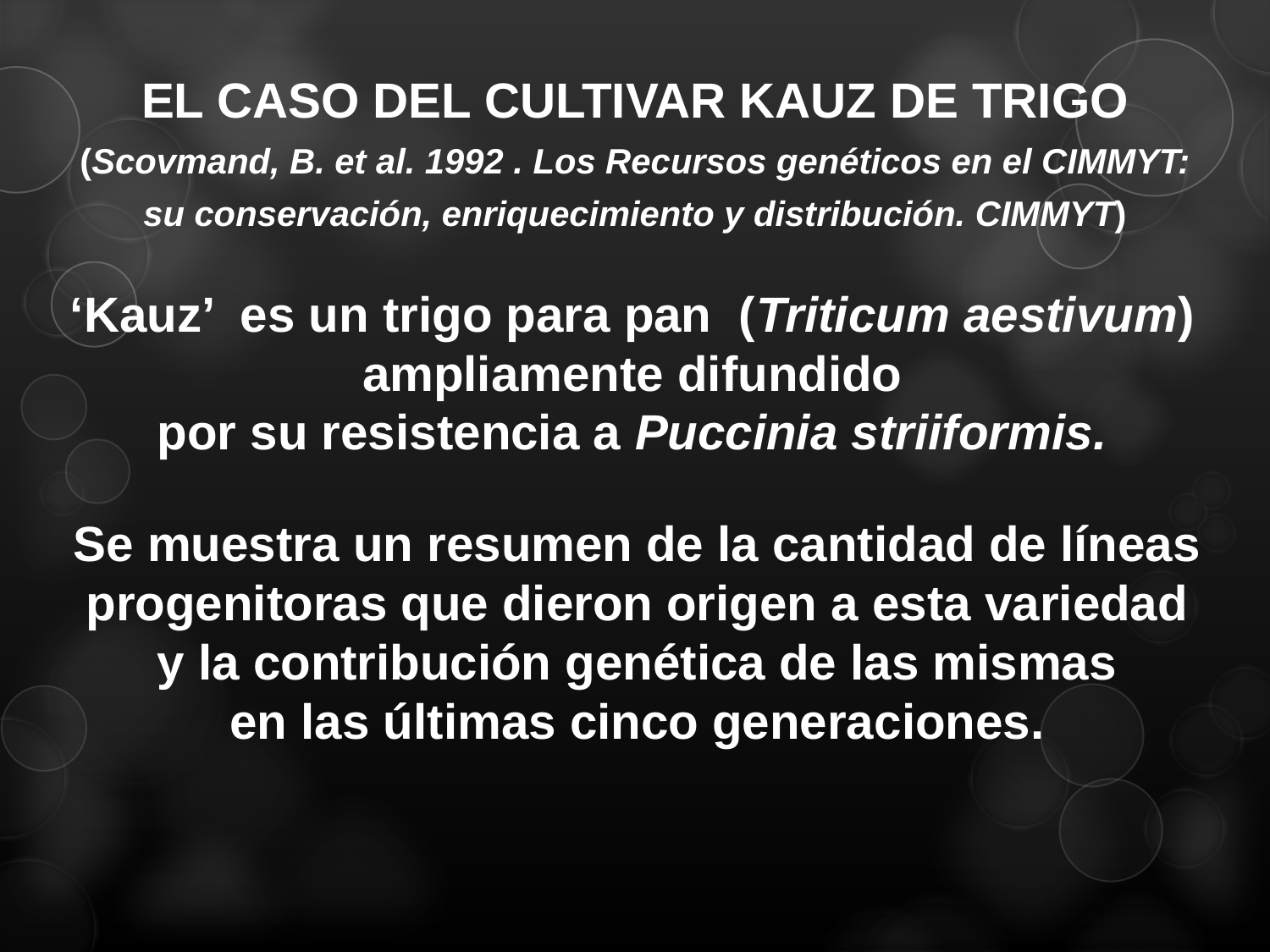

EL CASO DEL CULTIVAR KAUZ DE TRIGO
 (Scovmand, B. et al. 1992 . Los Recursos genéticos en el CIMMYT:
su conservación, enriquecimiento y distribución. CIMMYT)
‘Kauz’  es un trigo para pan  (Triticum aestivum)
ampliamente difundido
por su resistencia a Puccinia striiformis.
Se muestra un resumen de la cantidad de líneas progenitoras que dieron origen a esta variedad
y la contribución genética de las mismas
en las últimas cinco generaciones.